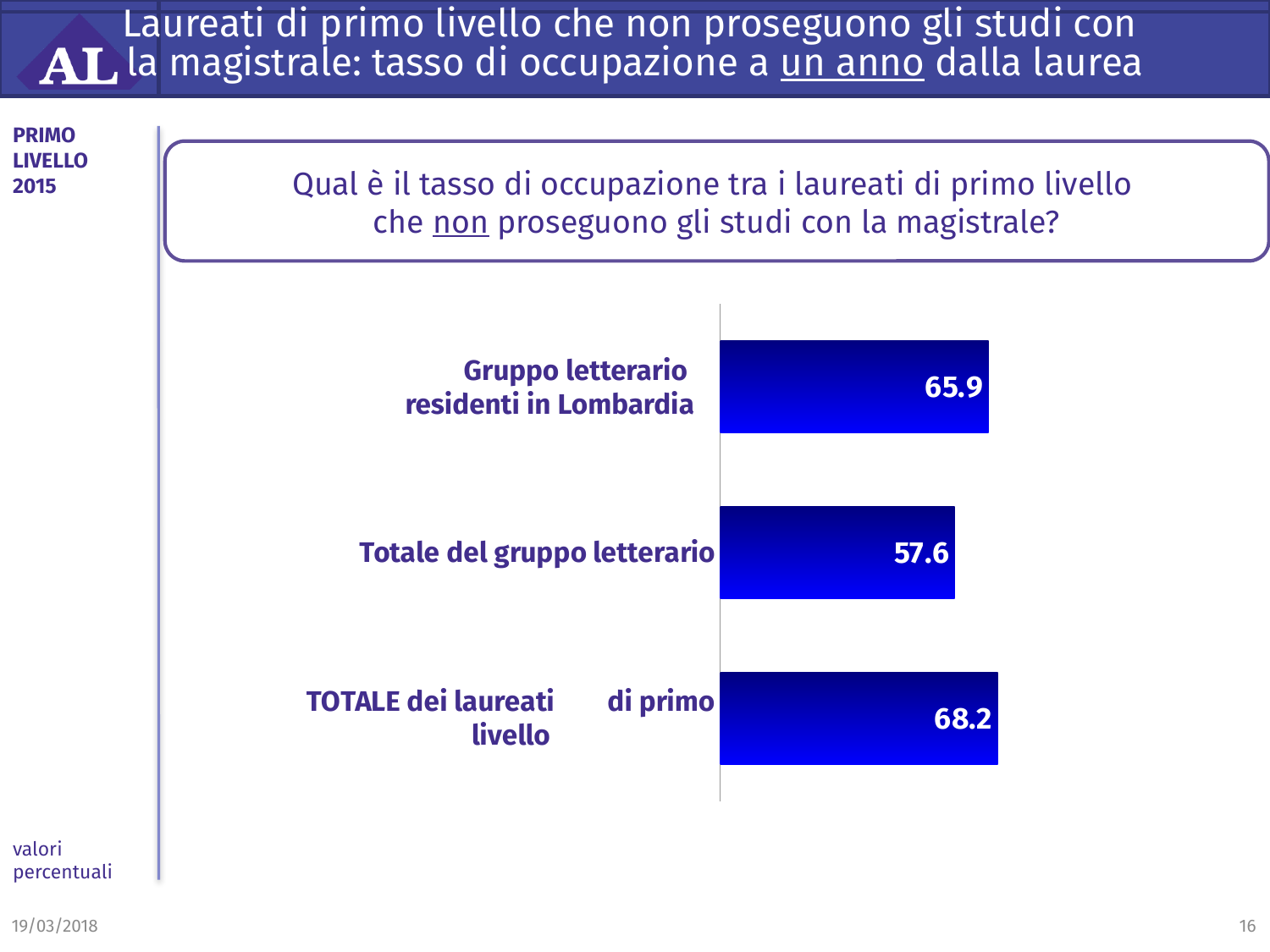

# Laureati di primo livello che non proseguono gli studi con la magistrale: tasso di occupazione a un anno dalla laurea
PRIMO LIVELLO
2015
Qual è il tasso di occupazione tra i laureati di primo livello
che non proseguono gli studi con la magistrale?

### Chart

| Category | lavorano |
|---|---|
| TOTALE dei laureati        di primo livello | 68.2 |
| Totale del gruppo letterario | 57.6 |
Gruppo letterario
residenti in Lombardia
valori percentuali
19/03/2018
16